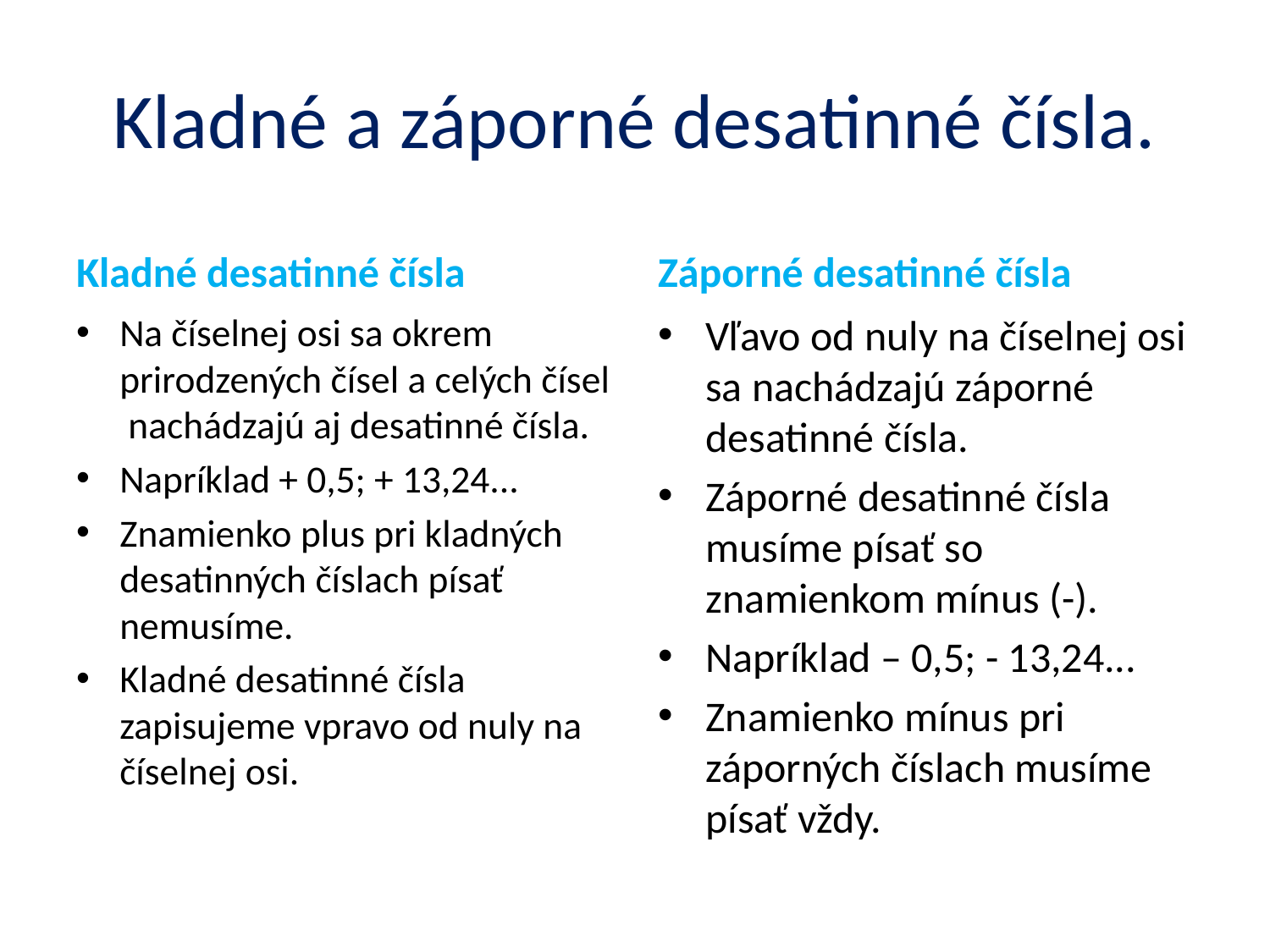

# Kladné a záporné desatinné čísla.
Kladné desatinné čísla
Záporné desatinné čísla
Na číselnej osi sa okrem prirodzených čísel a celých čísel  nachádzajú aj desatinné čísla.
Napríklad + 0,5; + 13,24...
Znamienko plus pri kladných desatinných číslach písať nemusíme.
Kladné desatinné čísla zapisujeme vpravo od nuly na číselnej osi.
Vľavo od nuly na číselnej osi sa nachádzajú záporné desatinné čísla.
Záporné desatinné čísla musíme písať so znamienkom mínus (-).
Napríklad – 0,5; - 13,24...
Znamienko mínus pri záporných číslach musíme písať vždy.